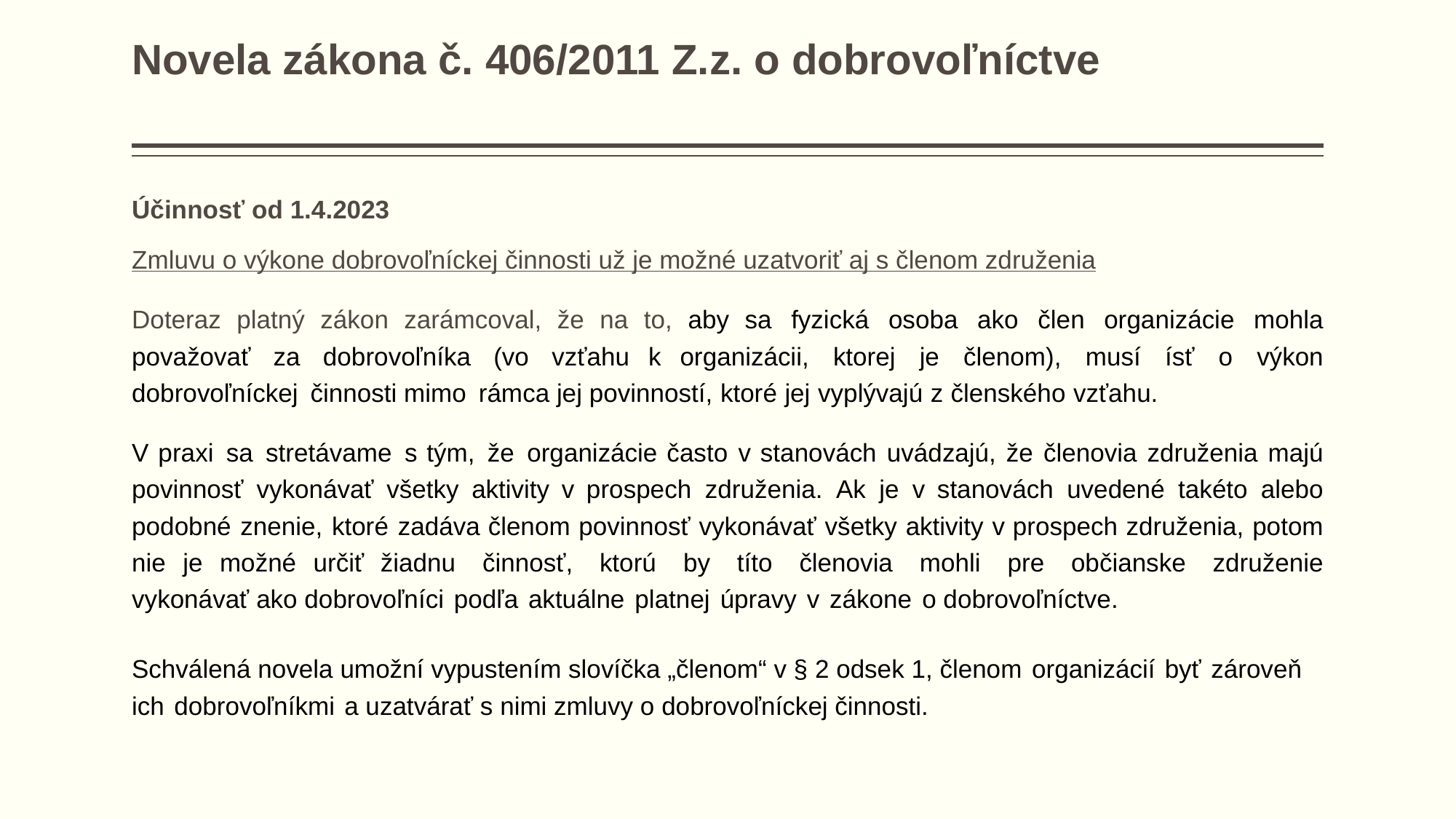

# Novela zákona č. 406/2011 Z.z. o dobrovoľníctve
Účinnosť od 1.4.2023
Zmluvu o výkone dobrovoľníckej činnosti už je možné uzatvoriť aj s členom združenia
Doteraz platný zákon zarámcoval, že na to, aby sa fyzická osoba ako člen organizácie mohla považovať za dobrovoľníka (vo vzťahu k organizácii, ktorej je členom), musí ísť o výkon dobrovoľníckej činnosti mimo rámca jej povinností, ktoré jej vyplývajú z členského vzťahu.
V praxi sa stretávame s tým, že organizácie často v stanovách uvádzajú, že členovia združenia majú povinnosť vykonávať všetky aktivity v prospech združenia. Ak je v stanovách uvedené takéto alebo podobné znenie, ktoré zadáva členom povinnosť vykonávať všetky aktivity v prospech združenia, potom nie je možné určiť žiadnu činnosť, ktorú by títo členovia mohli pre občianske združenie vykonávať ako dobrovoľníci podľa aktuálne platnej úpravy v zákone o dobrovoľníctve.
Schválená novela umožní vypustením slovíčka „členom“ v § 2 odsek 1, členom organizácií byť zároveň ich dobrovoľníkmi a uzatvárať s nimi zmluvy o dobrovoľníckej činnosti.